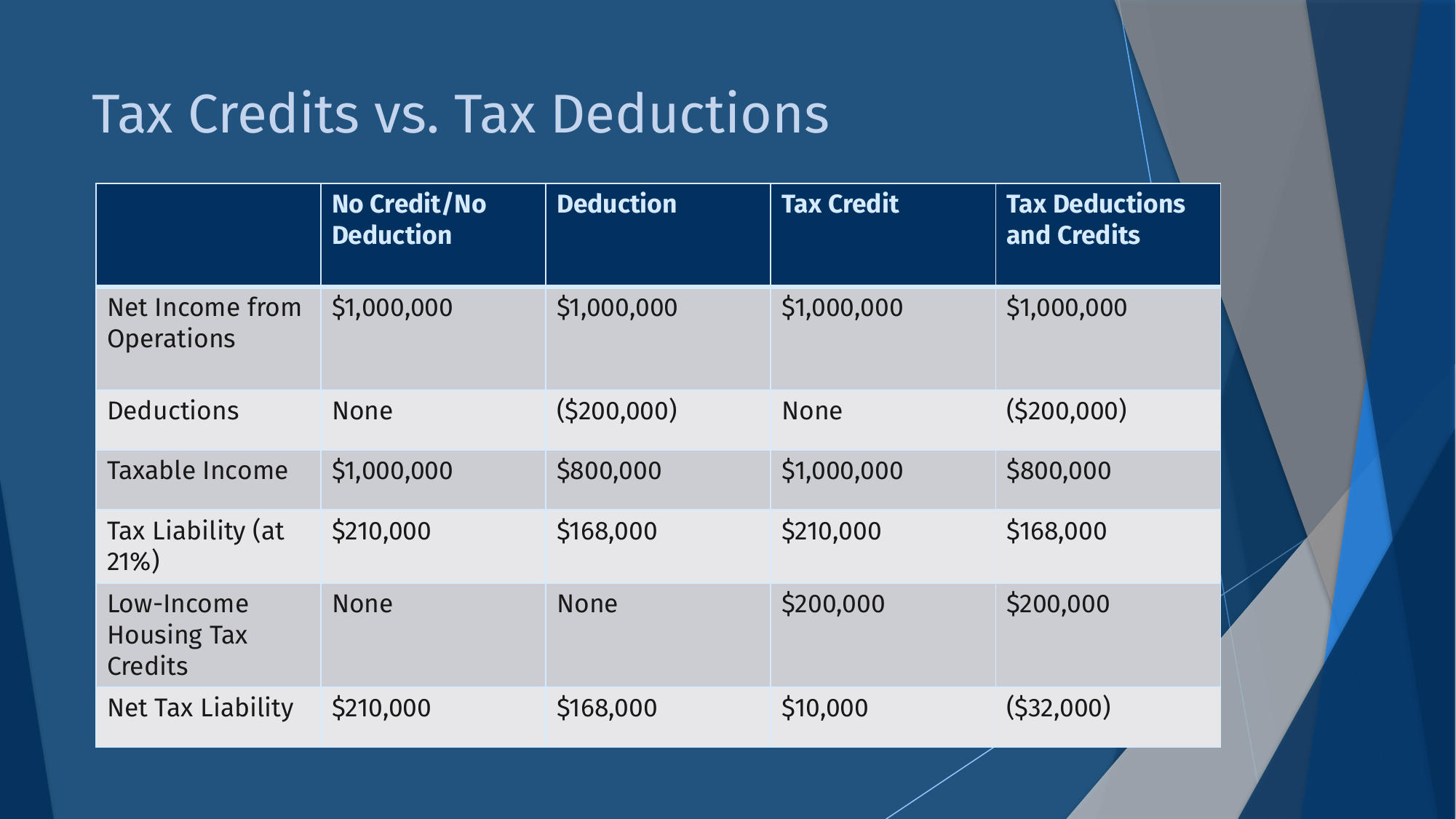

# Tax Credits vs. Tax Deductions
|  | No Credit/No Deduction | Deduction | Tax Credit | Tax Deductions and Credits |
| --- | --- | --- | --- | --- |
| Net Income from Operations | $1,000,000 | $1,000,000 | $1,000,000 | $1,000,000 |
| Deductions | None | ($200,000) | None | ($200,000) |
| Taxable Income | $1,000,000 | $800,000 | $1,000,000 | $800,000 |
| Tax Liability (at 21%) | $210,000 | $168,000 | $210,000 | $168,000 |
| Low-Income Housing Tax Credits | None | None | $200,000 | $200,000 |
| Net Tax Liability | $210,000 | $168,000 | $10,000 | ($32,000) |